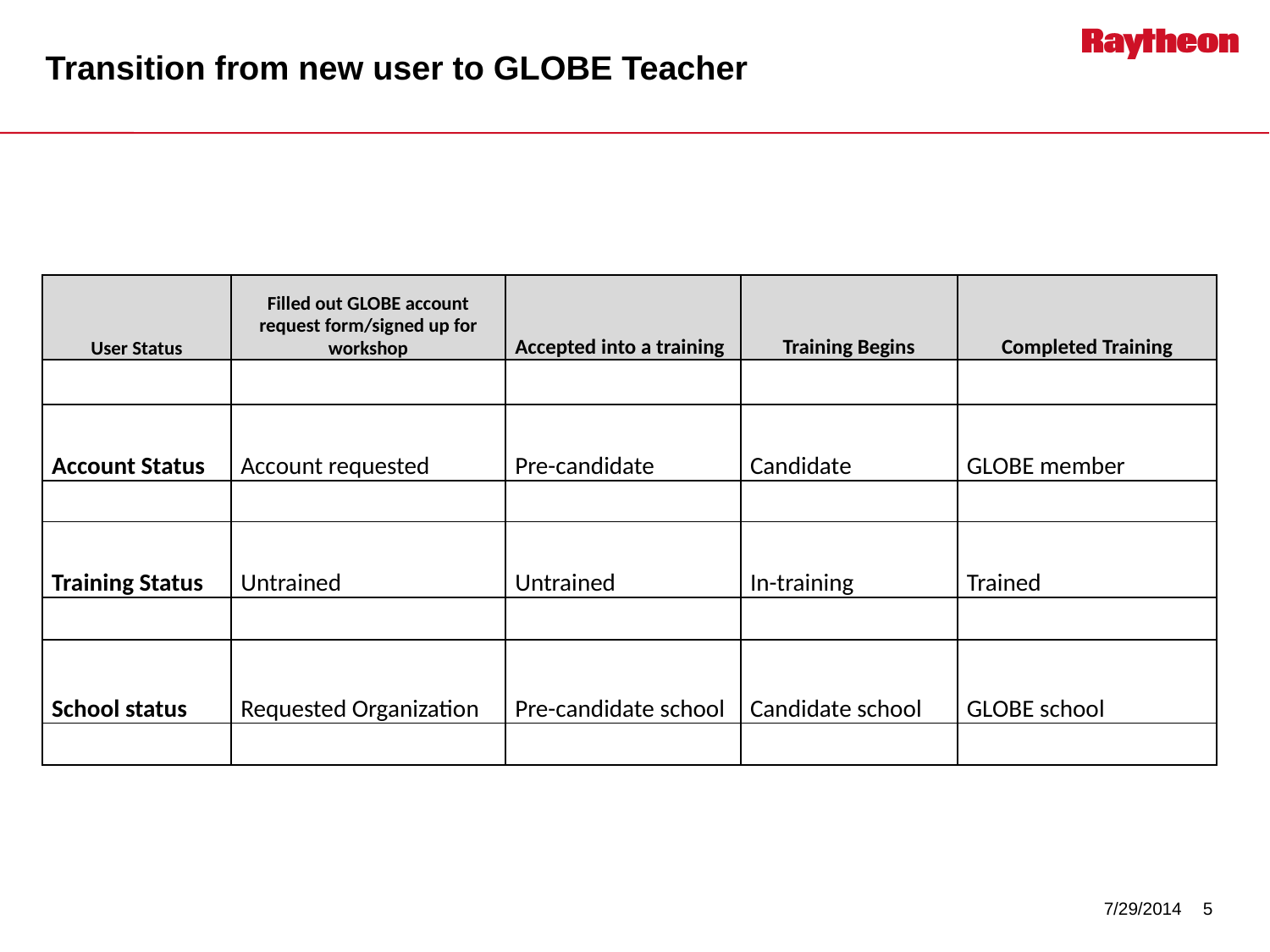

# Transition from new user to GLOBE Teacher

| User Status | Filled out GLOBE account request form/signed up for workshop | Accepted into a training | Training Begins | Completed Training |
| --- | --- | --- | --- | --- |
|  |  |  |  |  |
| Account Status | Account requested | Pre-candidate | Candidate | GLOBE member |
|  |  |  |  |  |
| Training Status | Untrained | Untrained | In-training | Trained |
|  |  |  |  |  |
| School status | Requested Organization | Pre-candidate school | Candidate school | GLOBE school |
|  |  |  |  |  |
7/29/2014
5